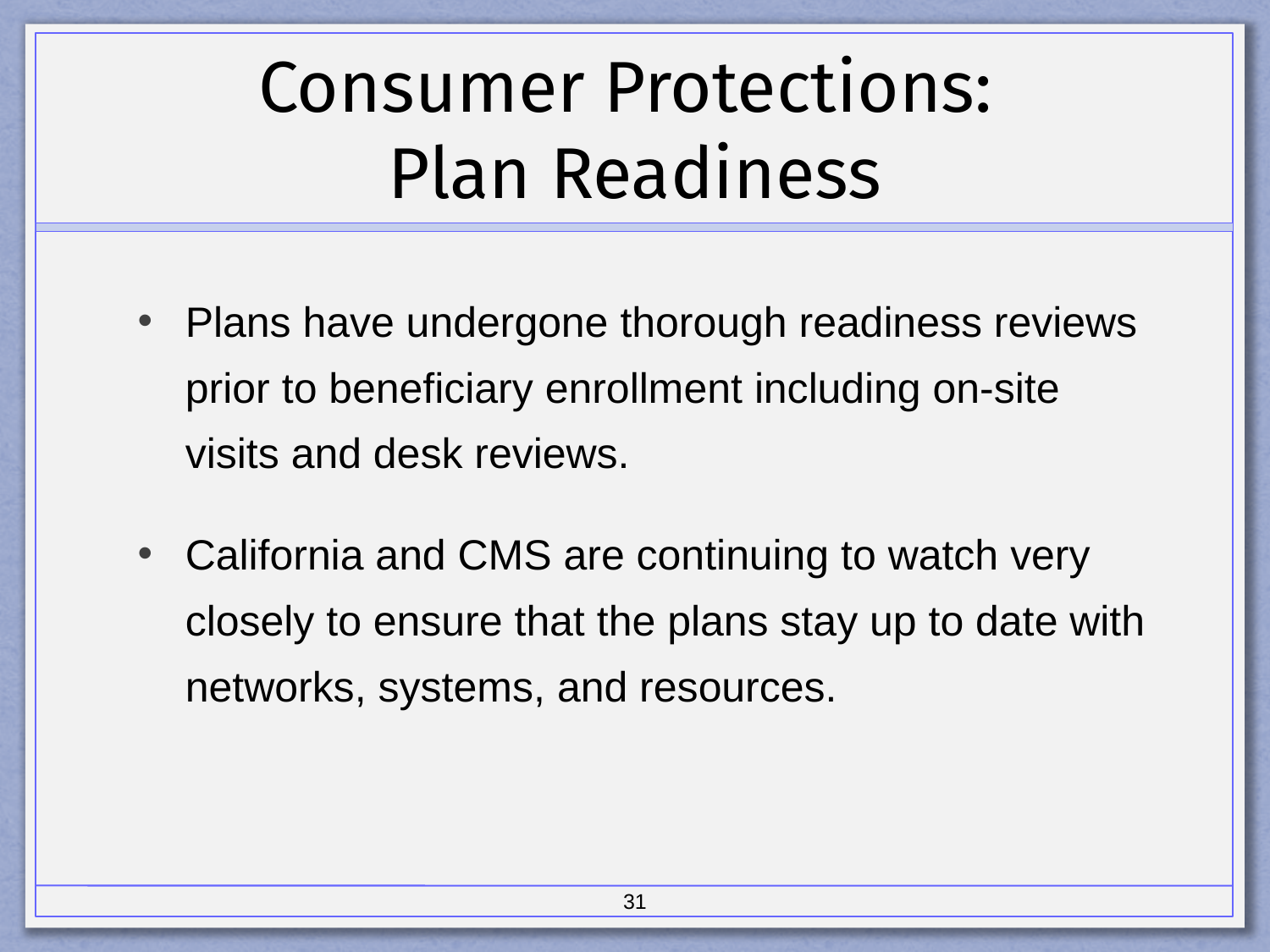

# Consumer Protections: Plan Readiness
Plans have undergone thorough readiness reviews prior to beneficiary enrollment including on-site visits and desk reviews.
California and CMS are continuing to watch very closely to ensure that the plans stay up to date with networks, systems, and resources.
31